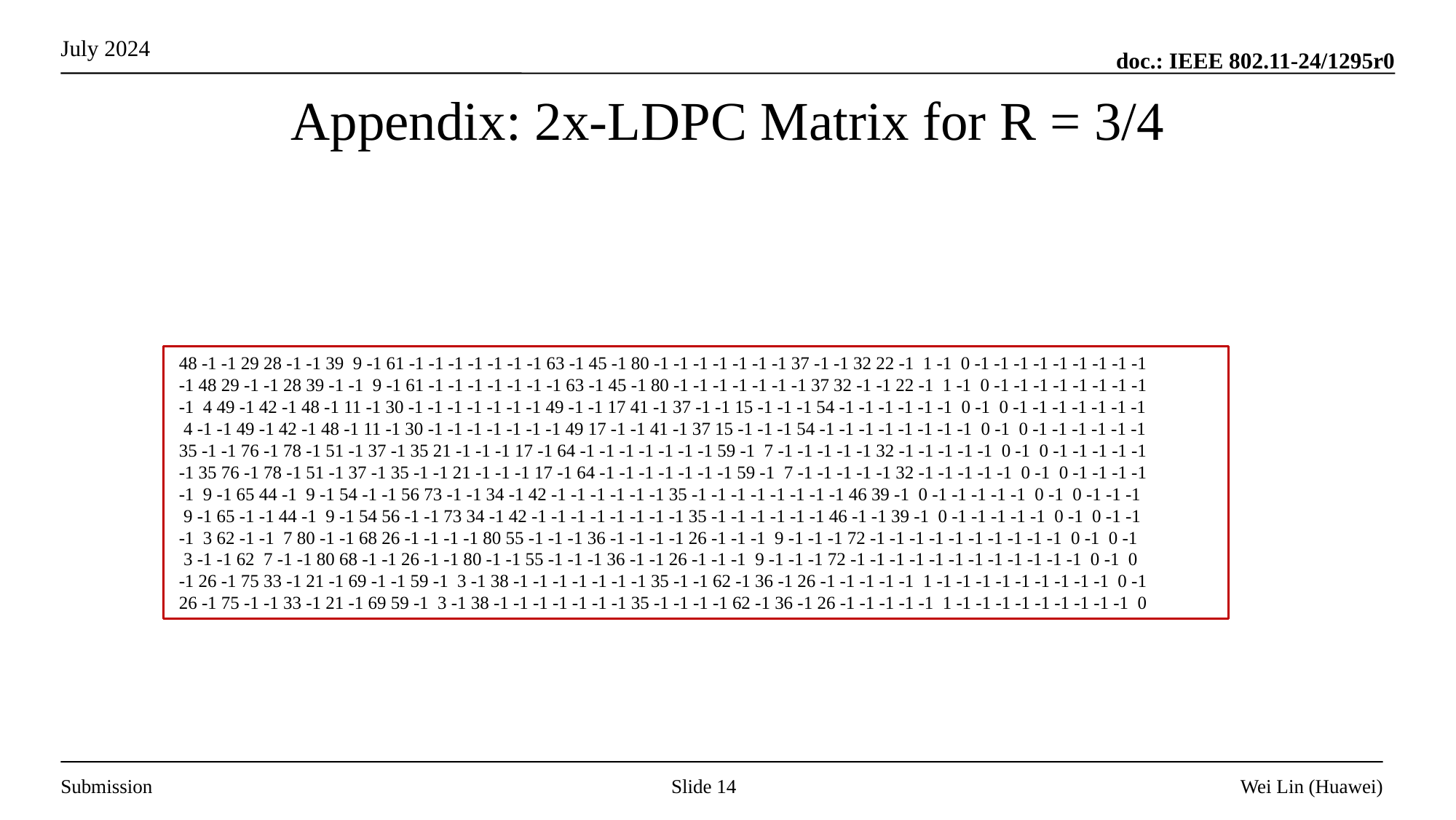

# Appendix: 2x-LDPC Matrix for R = 3/4
 48 -1 -1 29 28 -1 -1 39  9 -1 61 -1 -1 -1 -1 -1 -1 -1 63 -1 45 -1 80 -1 -1 -1 -1 -1 -1 -1 37 -1 -1 32 22 -1  1 -1  0 -1 -1 -1 -1 -1 -1 -1 -1 -1
 -1 48 29 -1 -1 28 39 -1 -1  9 -1 61 -1 -1 -1 -1 -1 -1 -1 63 -1 45 -1 80 -1 -1 -1 -1 -1 -1 -1 37 32 -1 -1 22 -1  1 -1  0 -1 -1 -1 -1 -1 -1 -1 -1
 -1  4 49 -1 42 -1 48 -1 11 -1 30 -1 -1 -1 -1 -1 -1 -1 49 -1 -1 17 41 -1 37 -1 -1 15 -1 -1 -1 54 -1 -1 -1 -1 -1 -1  0 -1  0 -1 -1 -1 -1 -1 -1 -1
  4 -1 -1 49 -1 42 -1 48 -1 11 -1 30 -1 -1 -1 -1 -1 -1 -1 49 17 -1 -1 41 -1 37 15 -1 -1 -1 54 -1 -1 -1 -1 -1 -1 -1 -1  0 -1  0 -1 -1 -1 -1 -1 -1
 35 -1 -1 76 -1 78 -1 51 -1 37 -1 35 21 -1 -1 -1 17 -1 64 -1 -1 -1 -1 -1 -1 -1 59 -1  7 -1 -1 -1 -1 -1 32 -1 -1 -1 -1 -1  0 -1  0 -1 -1 -1 -1 -1
 -1 35 76 -1 78 -1 51 -1 37 -1 35 -1 -1 21 -1 -1 -1 17 -1 64 -1 -1 -1 -1 -1 -1 -1 59 -1  7 -1 -1 -1 -1 -1 32 -1 -1 -1 -1 -1  0 -1  0 -1 -1 -1 -1
 -1  9 -1 65 44 -1  9 -1 54 -1 -1 56 73 -1 -1 34 -1 42 -1 -1 -1 -1 -1 -1 35 -1 -1 -1 -1 -1 -1 -1 -1 46 39 -1  0 -1 -1 -1 -1 -1  0 -1  0 -1 -1 -1
  9 -1 65 -1 -1 44 -1  9 -1 54 56 -1 -1 73 34 -1 42 -1 -1 -1 -1 -1 -1 -1 -1 35 -1 -1 -1 -1 -1 -1 46 -1 -1 39 -1  0 -1 -1 -1 -1 -1  0 -1  0 -1 -1
 -1  3 62 -1 -1  7 80 -1 -1 68 26 -1 -1 -1 -1 80 55 -1 -1 -1 36 -1 -1 -1 -1 26 -1 -1 -1  9 -1 -1 -1 72 -1 -1 -1 -1 -1 -1 -1 -1 -1 -1  0 -1  0 -1
  3 -1 -1 62  7 -1 -1 80 68 -1 -1 26 -1 -1 80 -1 -1 55 -1 -1 -1 36 -1 -1 26 -1 -1 -1  9 -1 -1 -1 72 -1 -1 -1 -1 -1 -1 -1 -1 -1 -1 -1 -1  0 -1  0
 -1 26 -1 75 33 -1 21 -1 69 -1 -1 59 -1  3 -1 38 -1 -1 -1 -1 -1 -1 -1 35 -1 -1 62 -1 36 -1 26 -1 -1 -1 -1 -1  1 -1 -1 -1 -1 -1 -1 -1 -1 -1  0 -1
 26 -1 75 -1 -1 33 -1 21 -1 69 59 -1  3 -1 38 -1 -1 -1 -1 -1 -1 -1 35 -1 -1 -1 -1 62 -1 36 -1 26 -1 -1 -1 -1 -1  1 -1 -1 -1 -1 -1 -1 -1 -1 -1  0